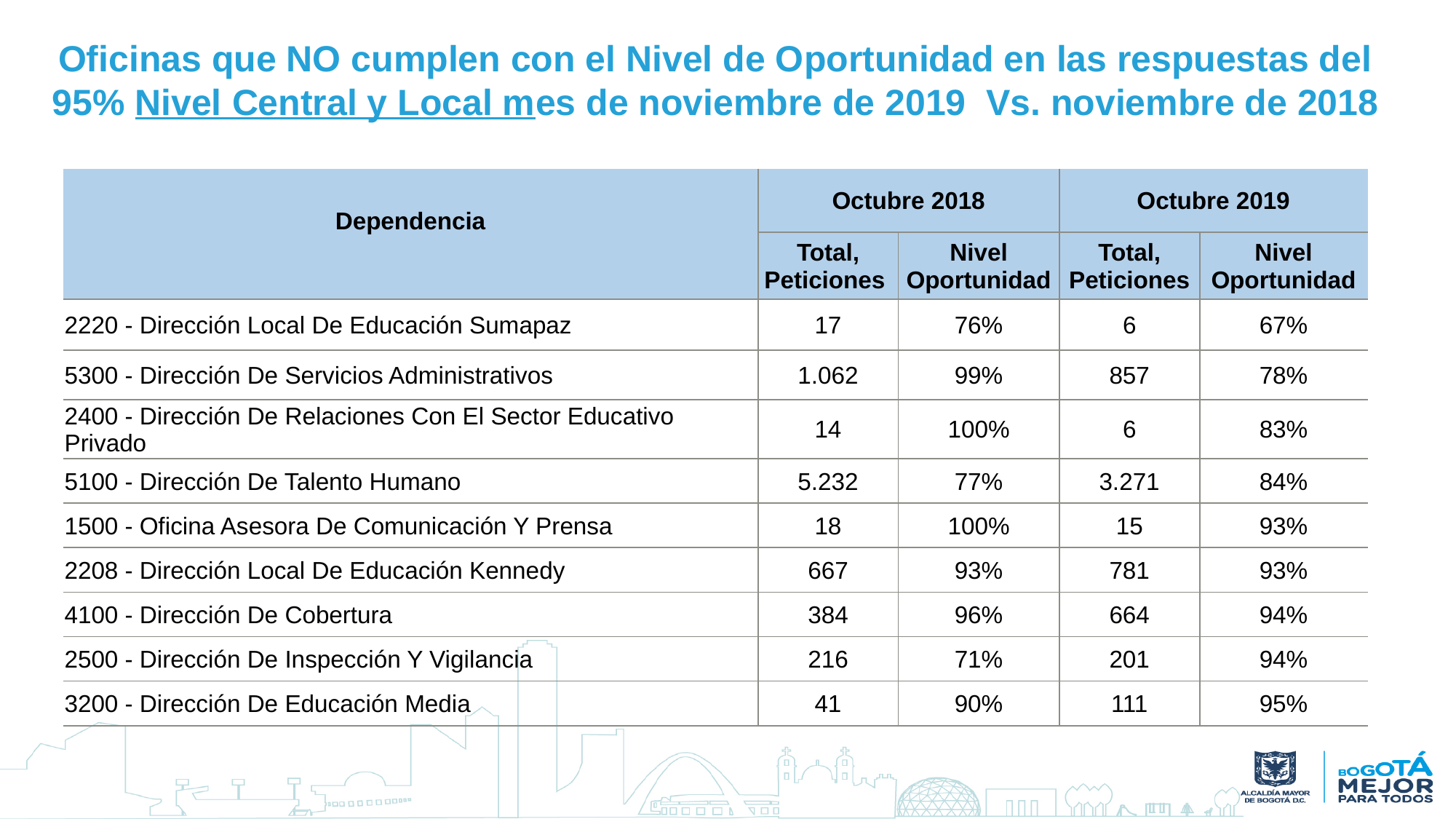

Oficinas que NO cumplen con el Nivel de Oportunidad en las respuestas del 95% Nivel Central y Local mes de noviembre de 2019  Vs. noviembre de 2018
| Dependencia | Octubre 2018 |  | Octubre 2019 |  |
| --- | --- | --- | --- | --- |
|  | Total, Peticiones | Nivel Oportunidad | Total, Peticiones | Nivel Oportunidad |
| 2220 - Dirección Local De Educación Sumapaz | 17 | 76% | 6 | 67% |
| 5300 - Dirección De Servicios Administrativos | 1.062 | 99% | 857 | 78% |
| 2400 - Dirección De Relaciones Con El Sector Educativo Privado | 14 | 100% | 6 | 83% |
| 5100 - Dirección De Talento Humano | 5.232 | 77% | 3.271 | 84% |
| 1500 - Oficina Asesora De Comunicación Y Prensa | 18 | 100% | 15 | 93% |
| 2208 - Dirección Local De Educación Kennedy | 667 | 93% | 781 | 93% |
| 4100 - Dirección De Cobertura | 384 | 96% | 664 | 94% |
| 2500 - Dirección De Inspección Y Vigilancia | 216 | 71% | 201 | 94% |
| 3200 - Dirección De Educación Media | 41 | 90% | 111 | 95% |